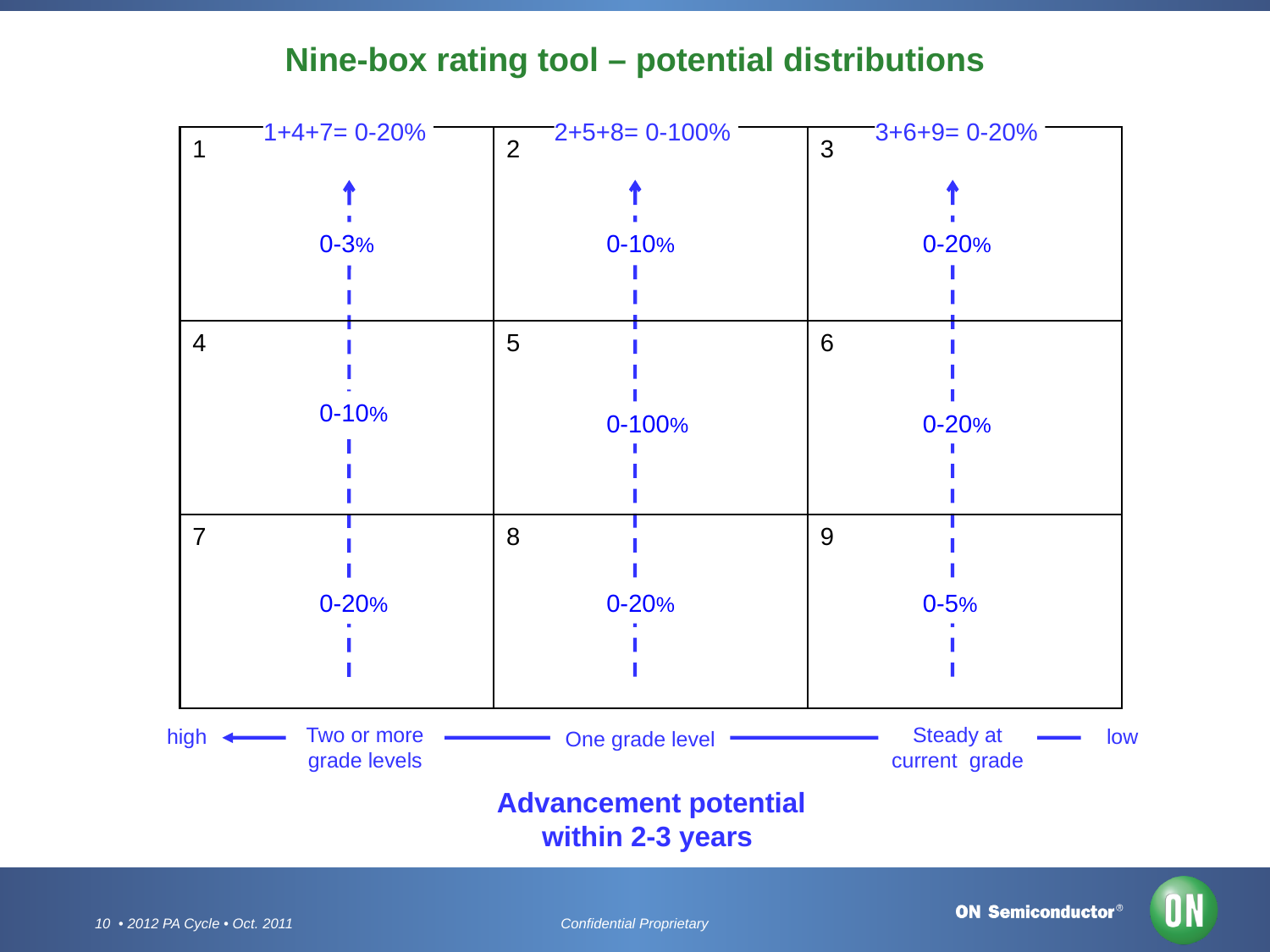

# Nine-box rating tool – potential distributions
1+4+7= 0-20%
2+5+8= 0-100%
3+6+9= 0-20%
1
2
3
4
5
6
7
8
9

0-3%
0-10%
0-20%
0-10%
0-100%
0-20%
0-20%
0-5%
0-20%
Two or more grade levels
Steady at current  grade
high
low
One grade level

Advancement potential within 2-3 years